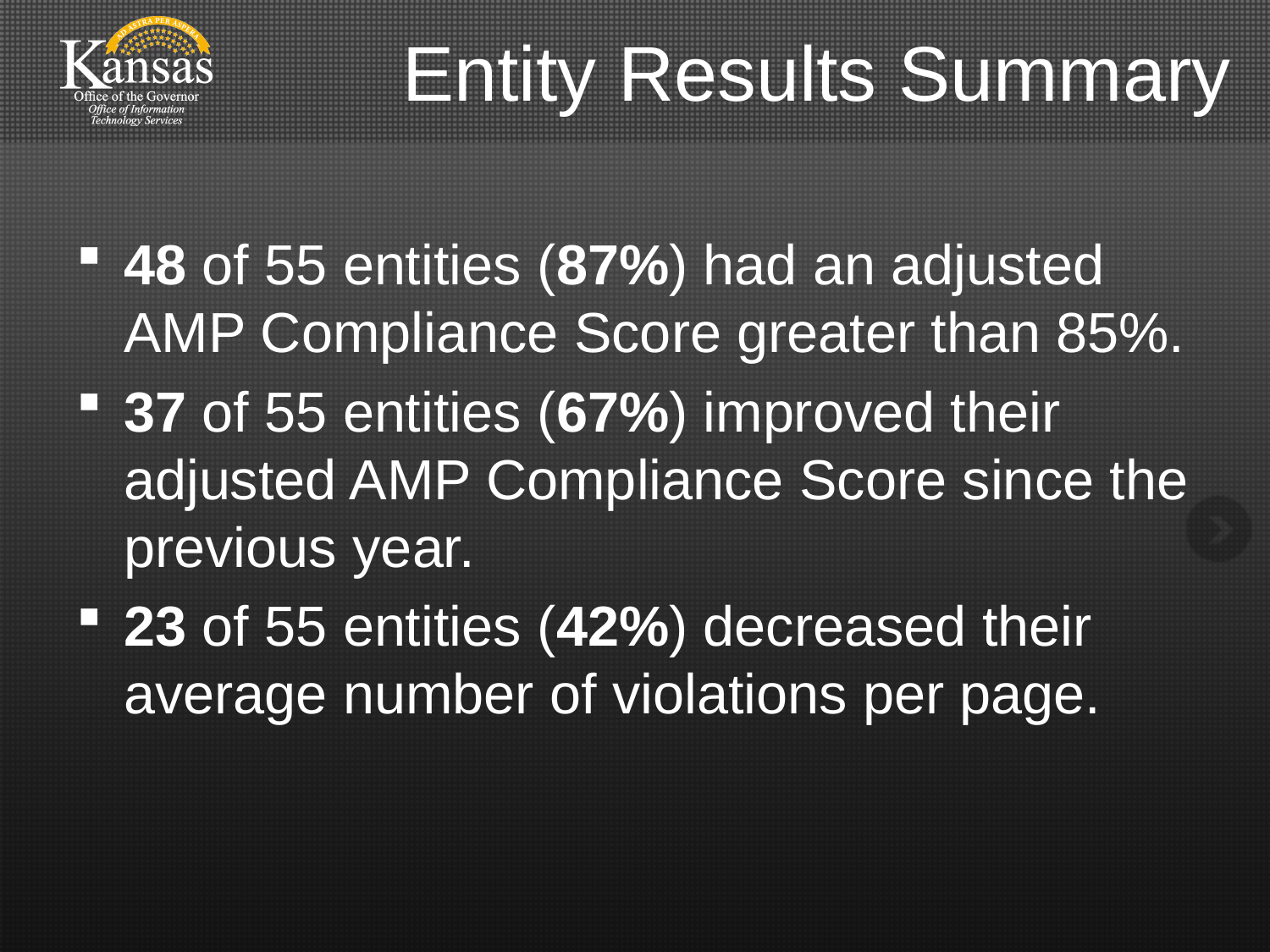

# Entity Results Summary
48 of 55 entities (87%) had an adjusted AMP Compliance Score greater than 85%.
37 of 55 entities (67%) improved their adjusted AMP Compliance Score since the previous year.
23 of 55 entities (42%) decreased their average number of violations per page.